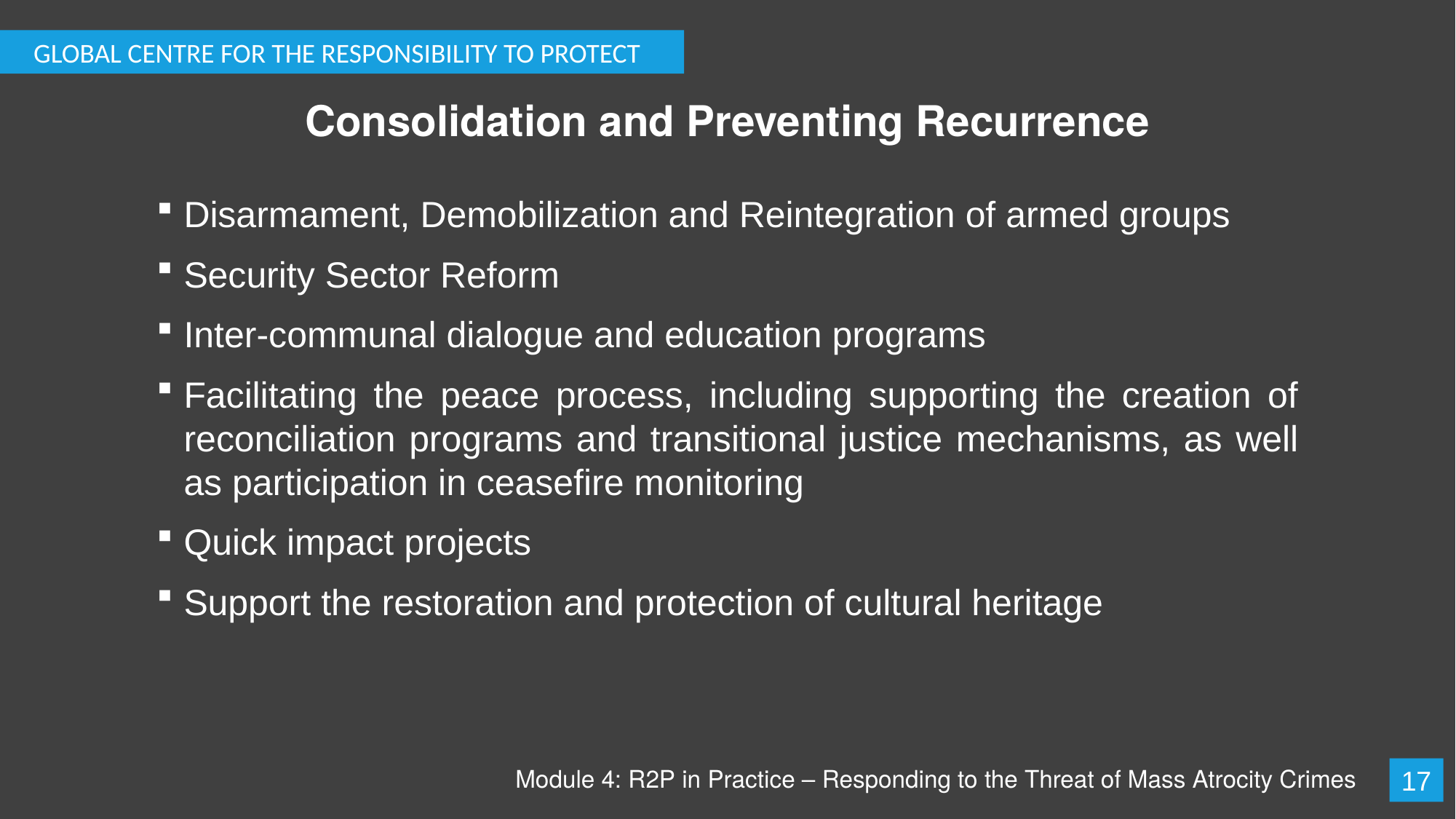

GLOBAL CENTRE FOR THE RESPONSIBILITY TO PROTECT
# Consolidation and Preventing Recurrence
Disarmament, Demobilization and Reintegration of armed groups
Security Sector Reform
Inter-communal dialogue and education programs
Facilitating the peace process, including supporting the creation of reconciliation programs and transitional justice mechanisms, as well as participation in ceasefire monitoring
Quick impact projects
Support the restoration and protection of cultural heritage
Module 4: R2P in Practice – Responding to the Threat of Mass Atrocity Crimes
17